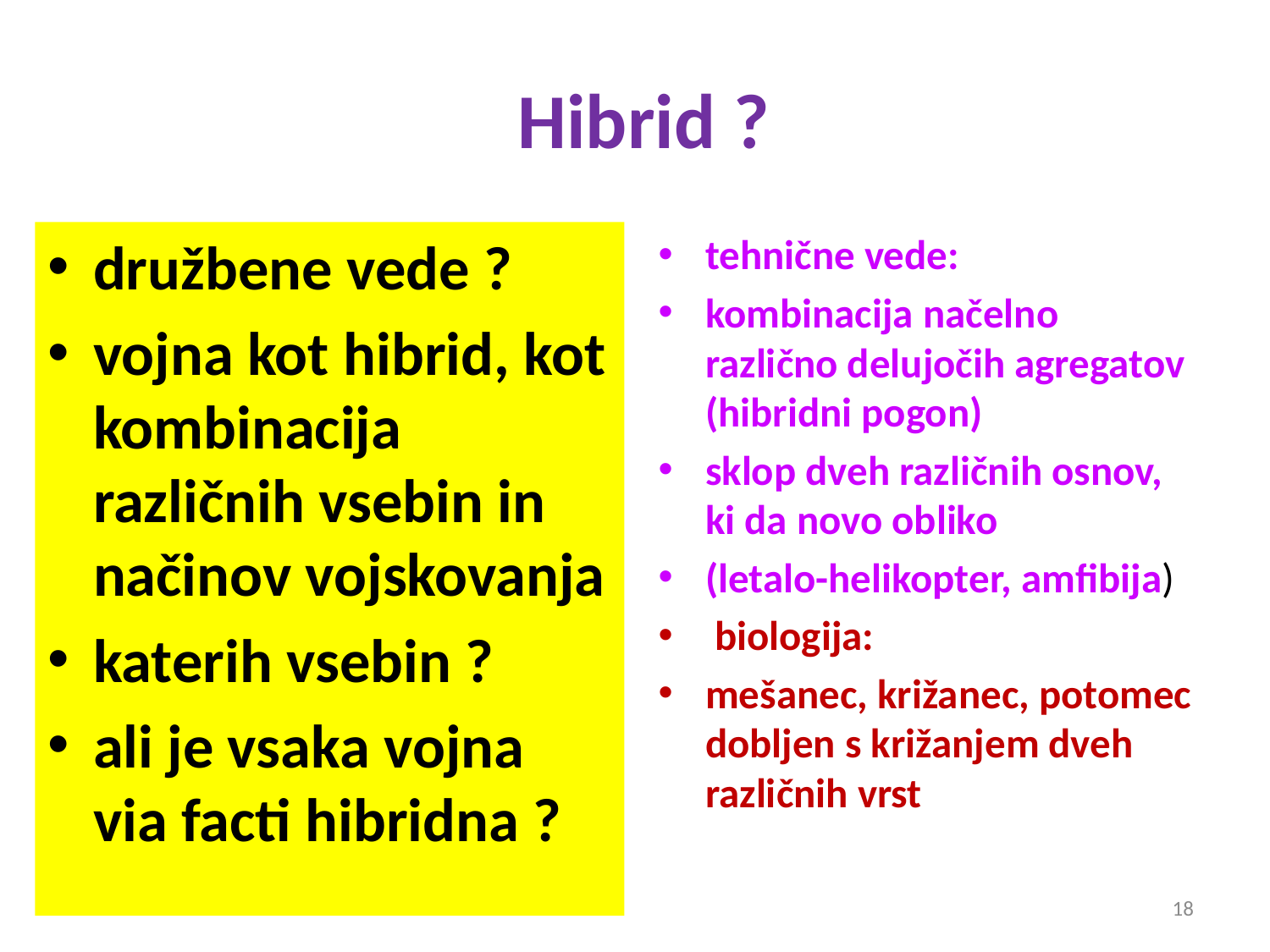

# Hibrid ?
družbene vede ?
vojna kot hibrid, kot kombinacija različnih vsebin in načinov vojskovanja
katerih vsebin ?
ali je vsaka vojna via facti hibridna ?
tehnične vede:
kombinacija načelno različno delujočih agregatov (hibridni pogon)
sklop dveh različnih osnov, ki da novo obliko
(letalo-helikopter, amfibija)
 biologija:
mešanec, križanec, potomec dobljen s križanjem dveh različnih vrst

18